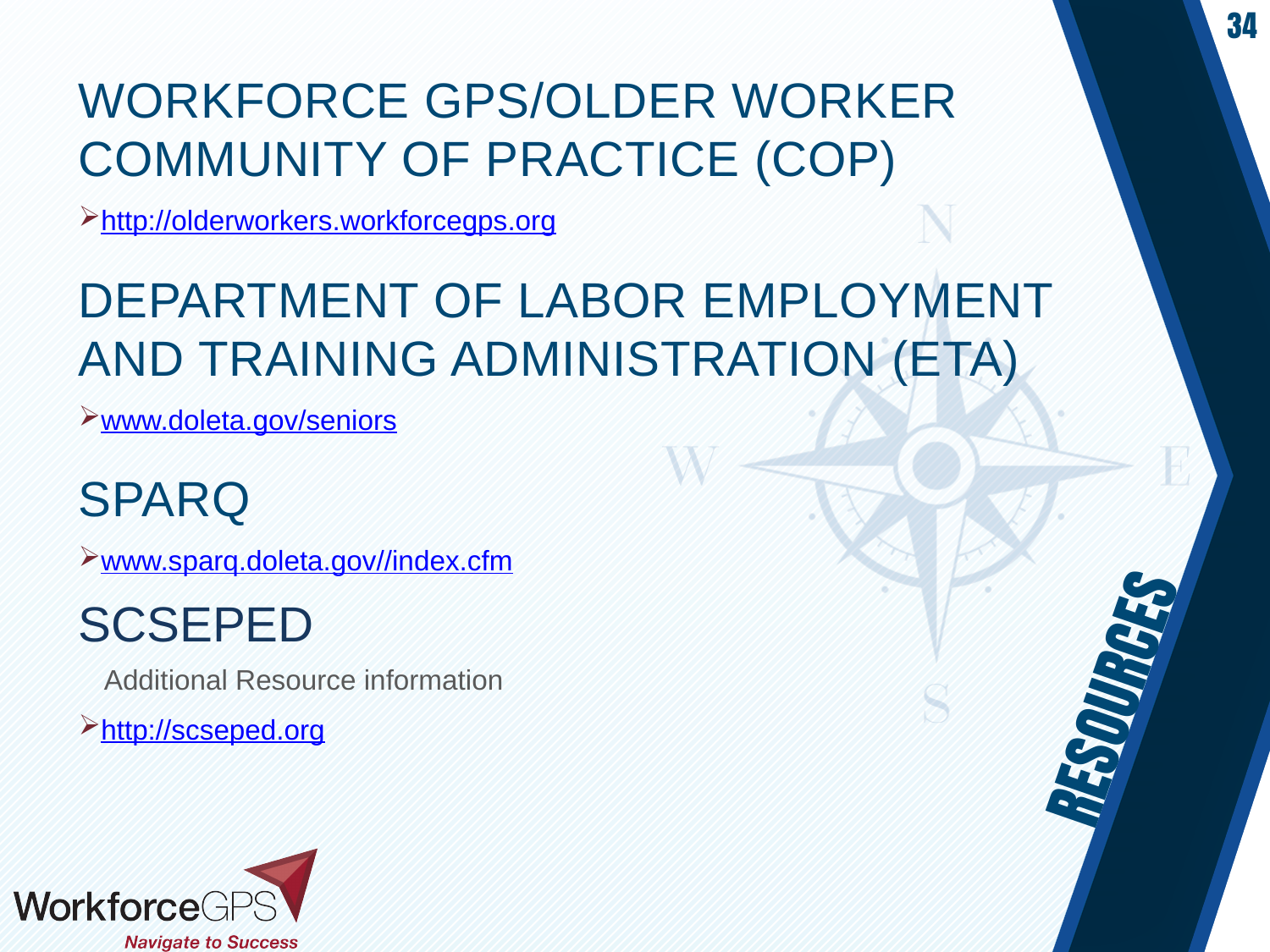

Workforce GPS/Older Worker Community of practice (COP)
http://olderworkers.workforcegps.org
Department of Labor Employment and Training Administration (ETA)
www.doleta.gov/seniors
SPARQ
www.sparq.doleta.gov//index.cfm
SCSEPED
Additional Resource information
http://scseped.org